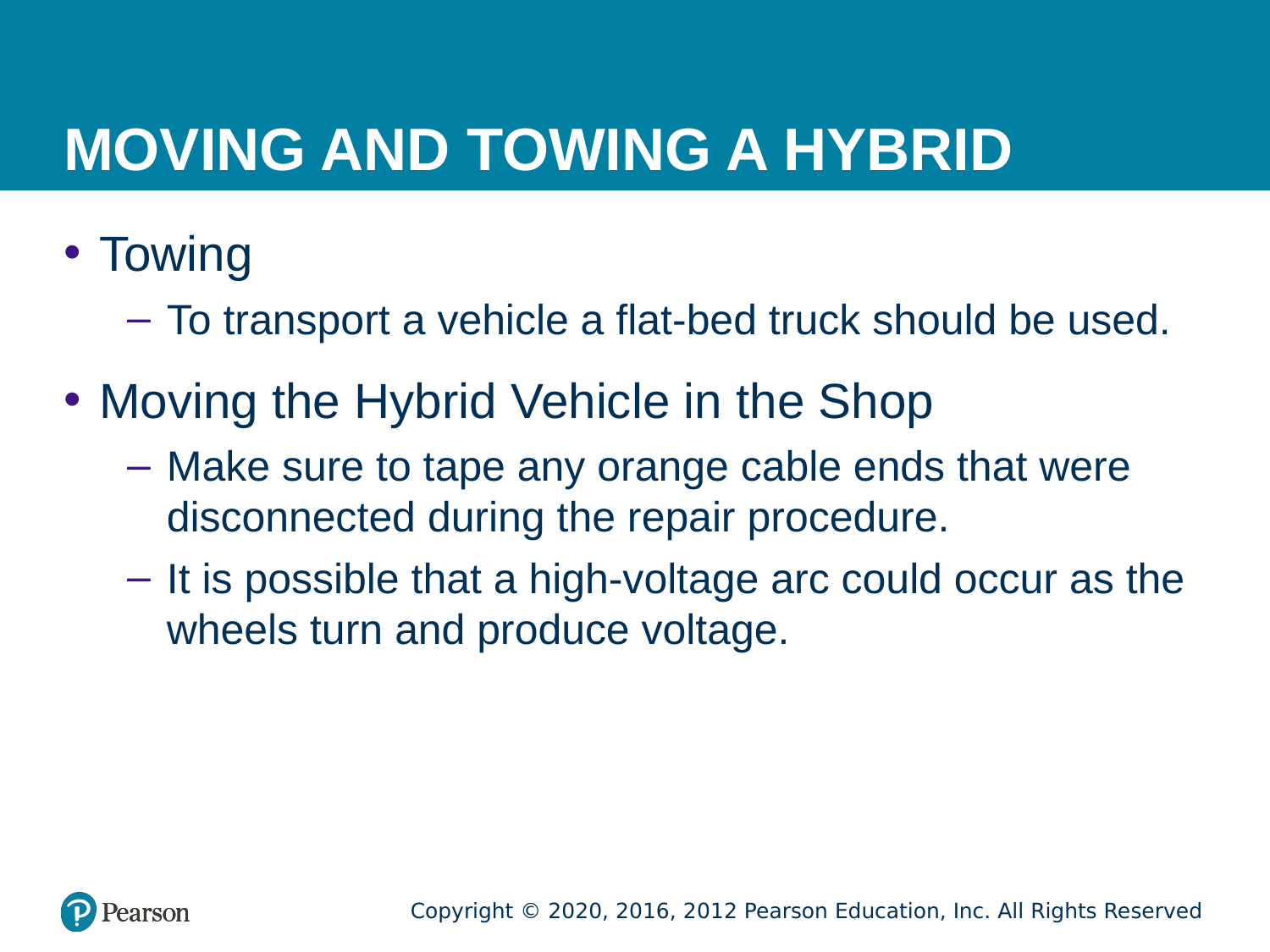

# MOVING AND TOWING A HYBRID
Towing
To transport a vehicle a flat-bed truck should be used.
Moving the Hybrid Vehicle in the Shop
Make sure to tape any orange cable ends that were disconnected during the repair procedure.
It is possible that a high-voltage arc could occur as the wheels turn and produce voltage.